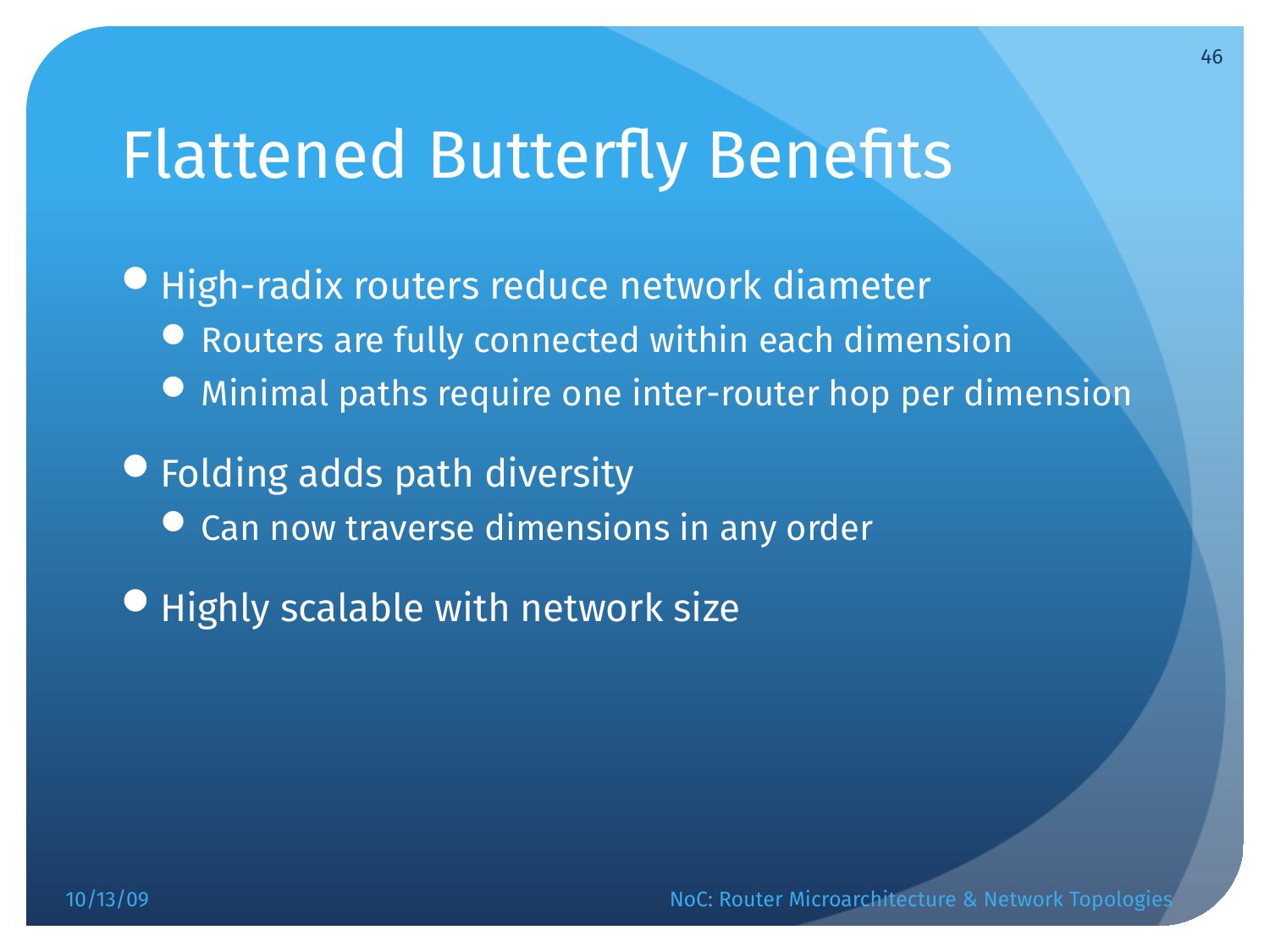

46
# Flattened Butterfly Benefits
High-radix routers reduce network diameter
Routers are fully connected within each dimension
Minimal paths require one inter-router hop per dimension
Folding adds path diversity
Can now traverse dimensions in any order
Highly scalable with network size
10/13/09
NoC: Router Microarchitecture & Network Topologies